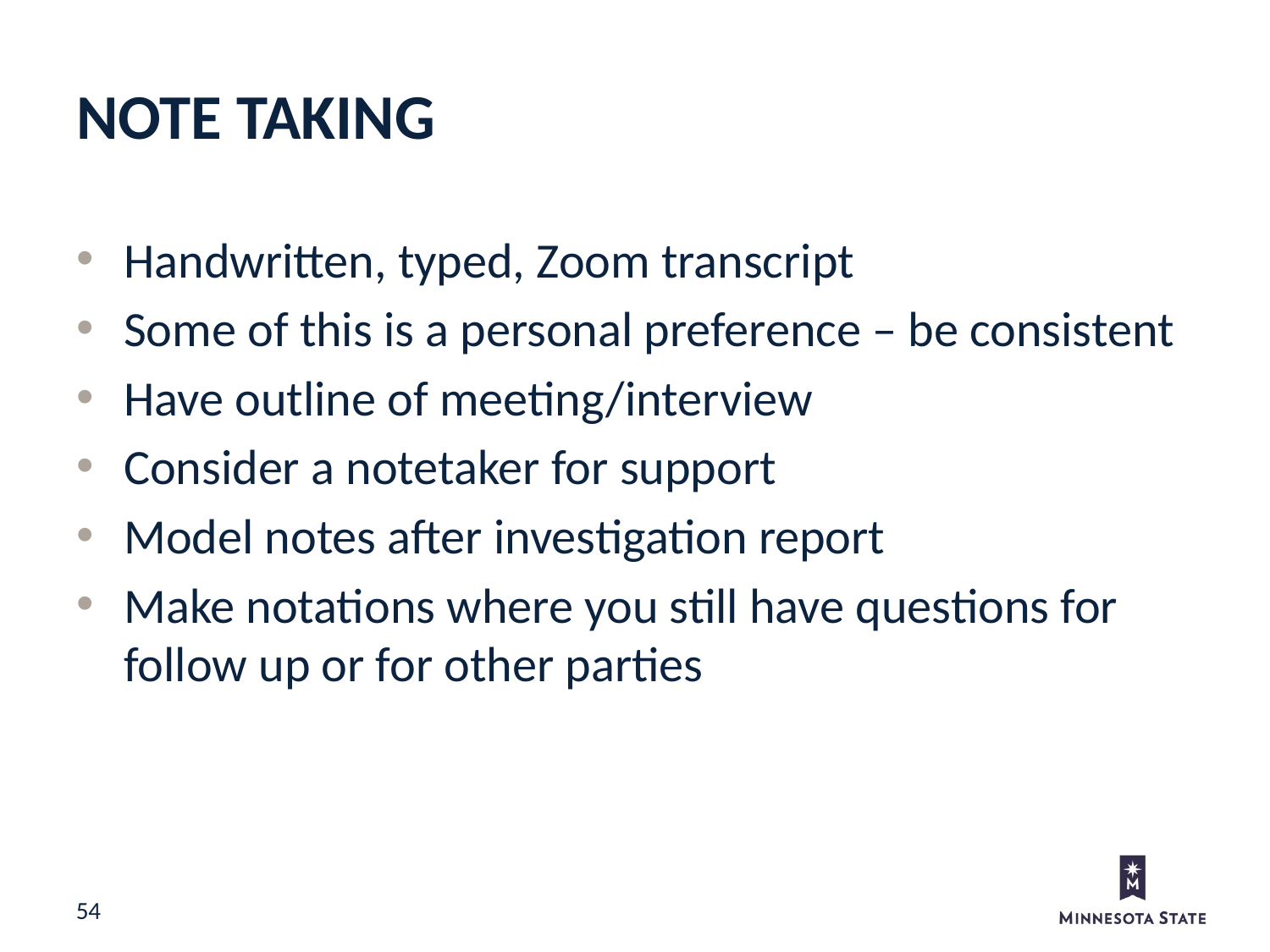

Note taking
Handwritten, typed, Zoom transcript
Some of this is a personal preference – be consistent
Have outline of meeting/interview
Consider a notetaker for support
Model notes after investigation report
Make notations where you still have questions for follow up or for other parties